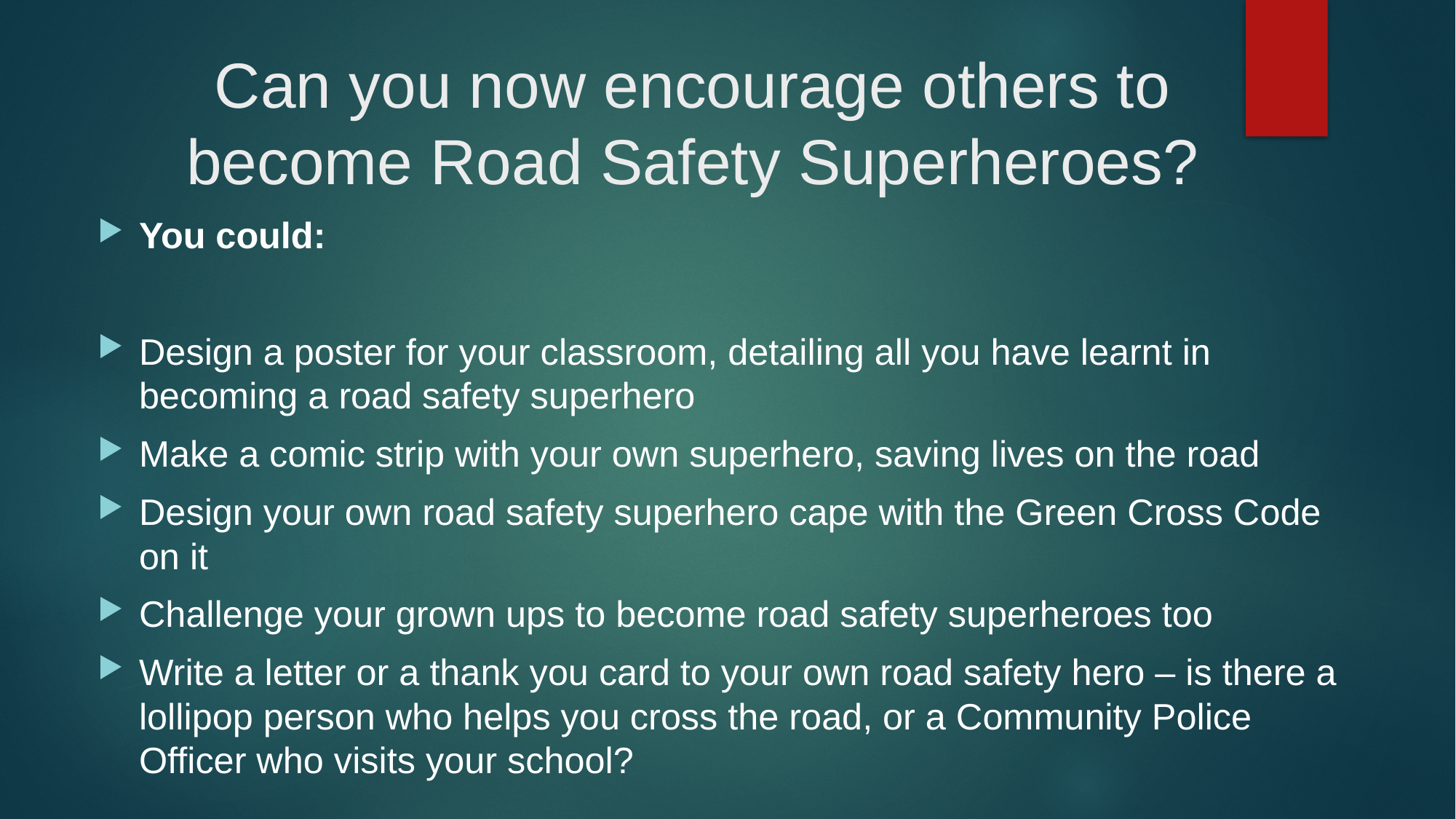

# Can you now encourage others to become Road Safety Superheroes?
You could:

Design a poster for your classroom, detailing all you have learnt in becoming a road safety superhero
Make a comic strip with your own superhero, saving lives on the road
Design your own road safety superhero cape with the Green Cross Code on it
Challenge your grown ups to become road safety superheroes too
Write a letter or a thank you card to your own road safety hero – is there a lollipop person who helps you cross the road, or a Community Police Officer who visits your school?